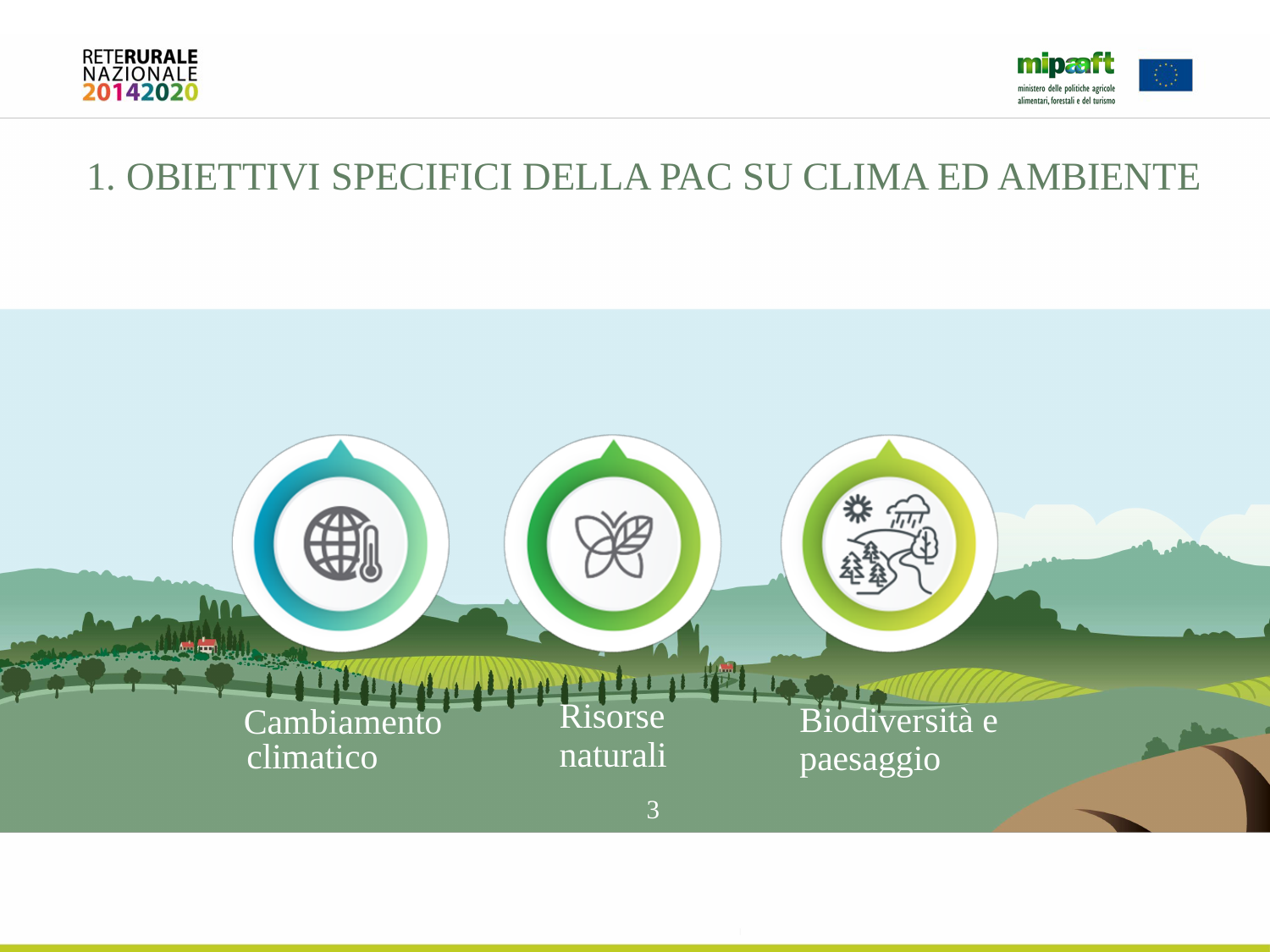

1. OBIETTIVI SPECIFICI DELLA PAC SU CLIMA ED AMBIENTE

Risorse
naturali
 3
Biodiversità e
paesaggio
Cambiamento climatico